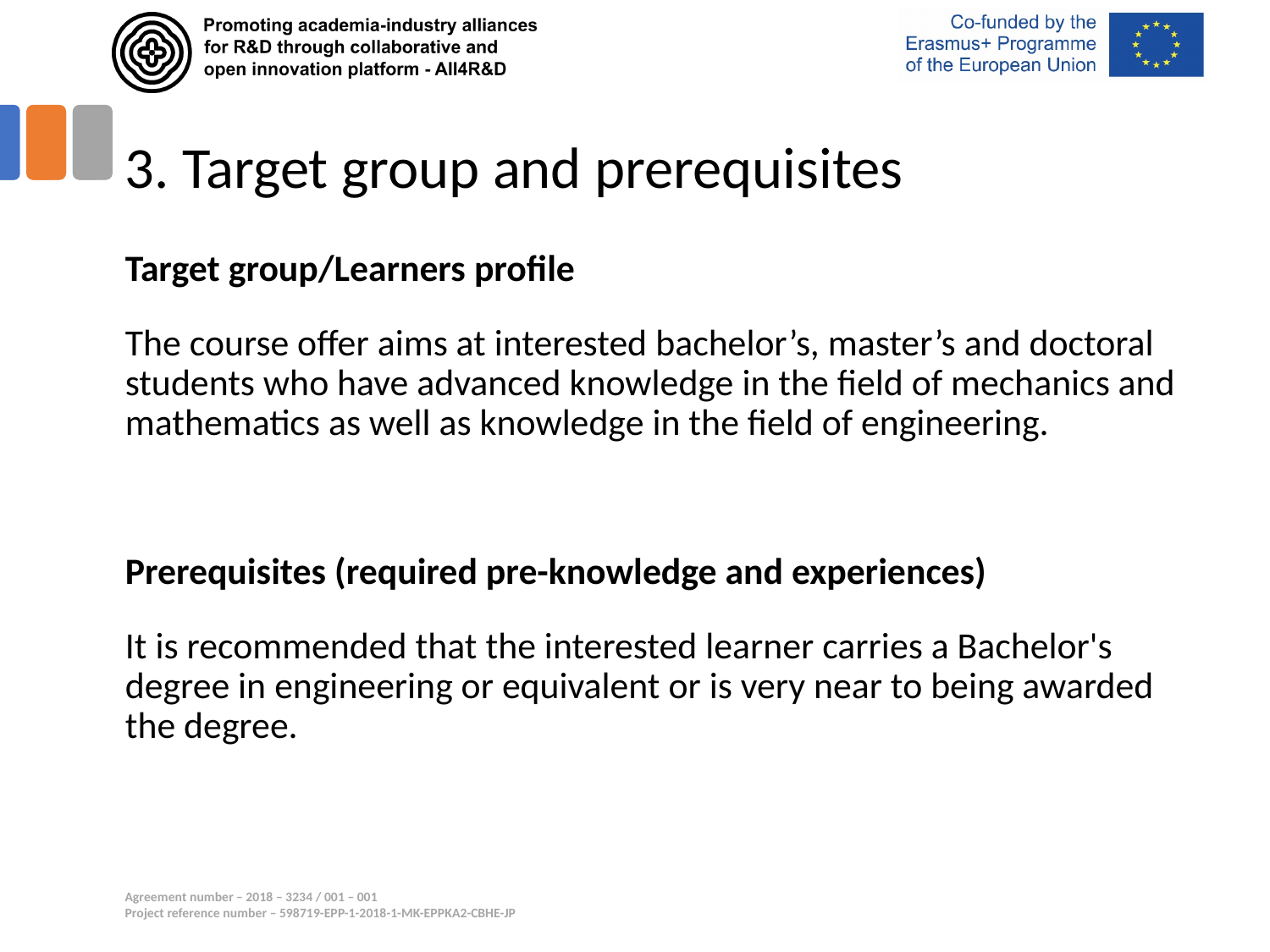

# 3. Target group and prerequisites
Target group/Learners profile
The course offer aims at interested bachelor’s, master’s and doctoral students who have advanced knowledge in the field of mechanics and mathematics as well as knowledge in the field of engineering.

Prerequisites (required pre-knowledge and experiences)
It is recommended that the interested learner carries a Bachelor's degree in engineering or equivalent or is very near to being awarded the degree.